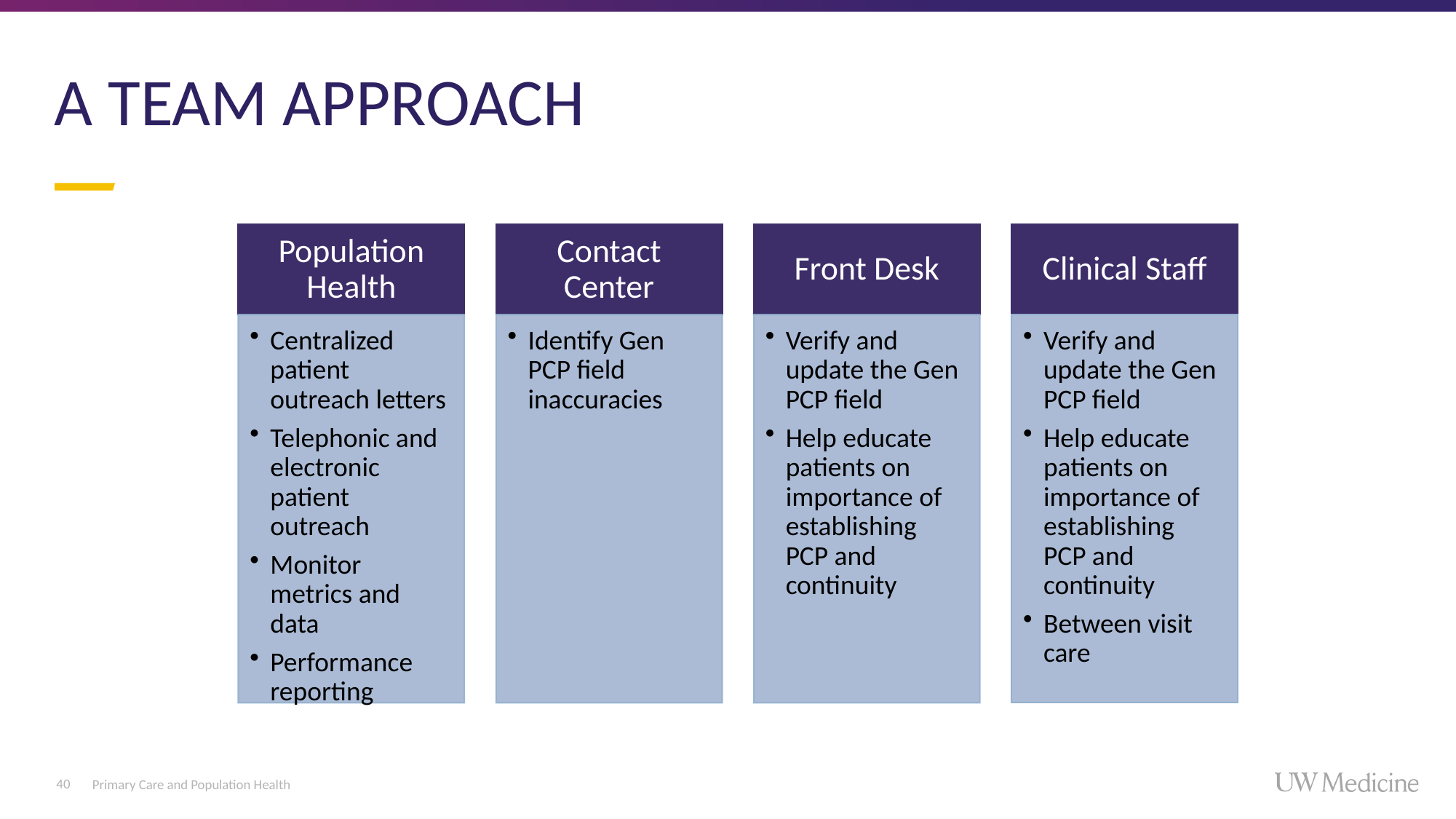

# A TEAM APPROACH
Population Health
Centralized patient outreach letters
Telephonic and electronic patient outreach
Monitor metrics and data
Performance reporting
Contact Center
Identify Gen PCP field inaccuracies
Front Desk
Verify and update the Gen PCP field
Help educate patients on importance of establishing PCP and continuity
Clinical Staff
Verify and update the Gen PCP field
Help educate patients on importance of establishing PCP and continuity
Between visit care
40
Primary Care and Population Health